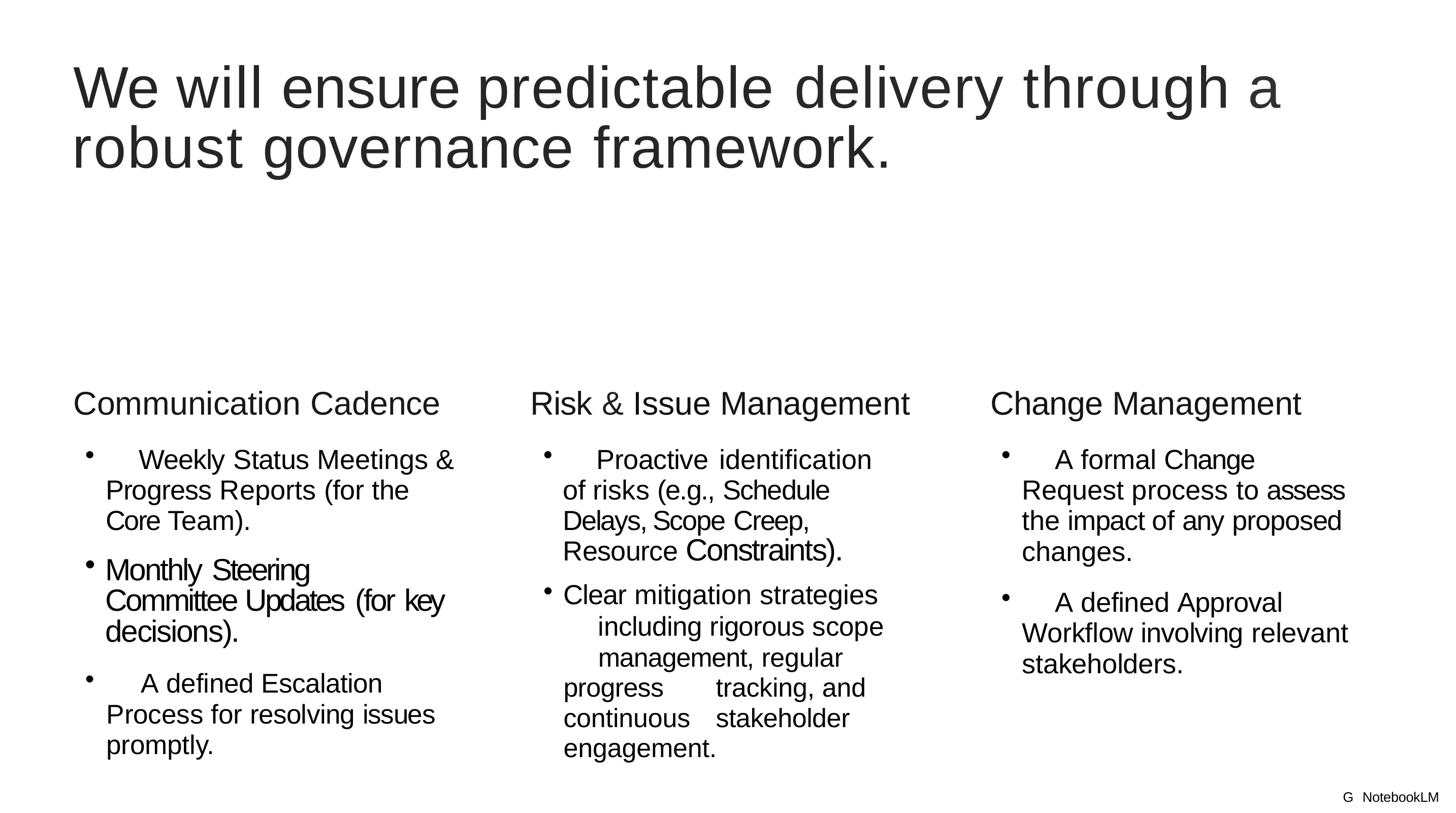

# We will ensure predictable delivery through a robust governance framework.
Communication Cadence
	Weekly Status Meetings & Progress Reports (for the Core Team).
Monthly Steering Committee Updates (for key decisions).
	A defined Escalation Process for resolving issues promptly.
Risk & Issue Management
	Proactive identification of risks (e.g., Schedule Delays, Scope Creep, Resource Constraints).
Clear mitigation strategies 	including rigorous scope 	management, regular progress 	tracking, and continuous 	stakeholder engagement.
Change Management
	A formal Change Request process to assess the impact of any proposed changes.
	A defined Approval Workflow involving relevant stakeholders.
G NotebookLM